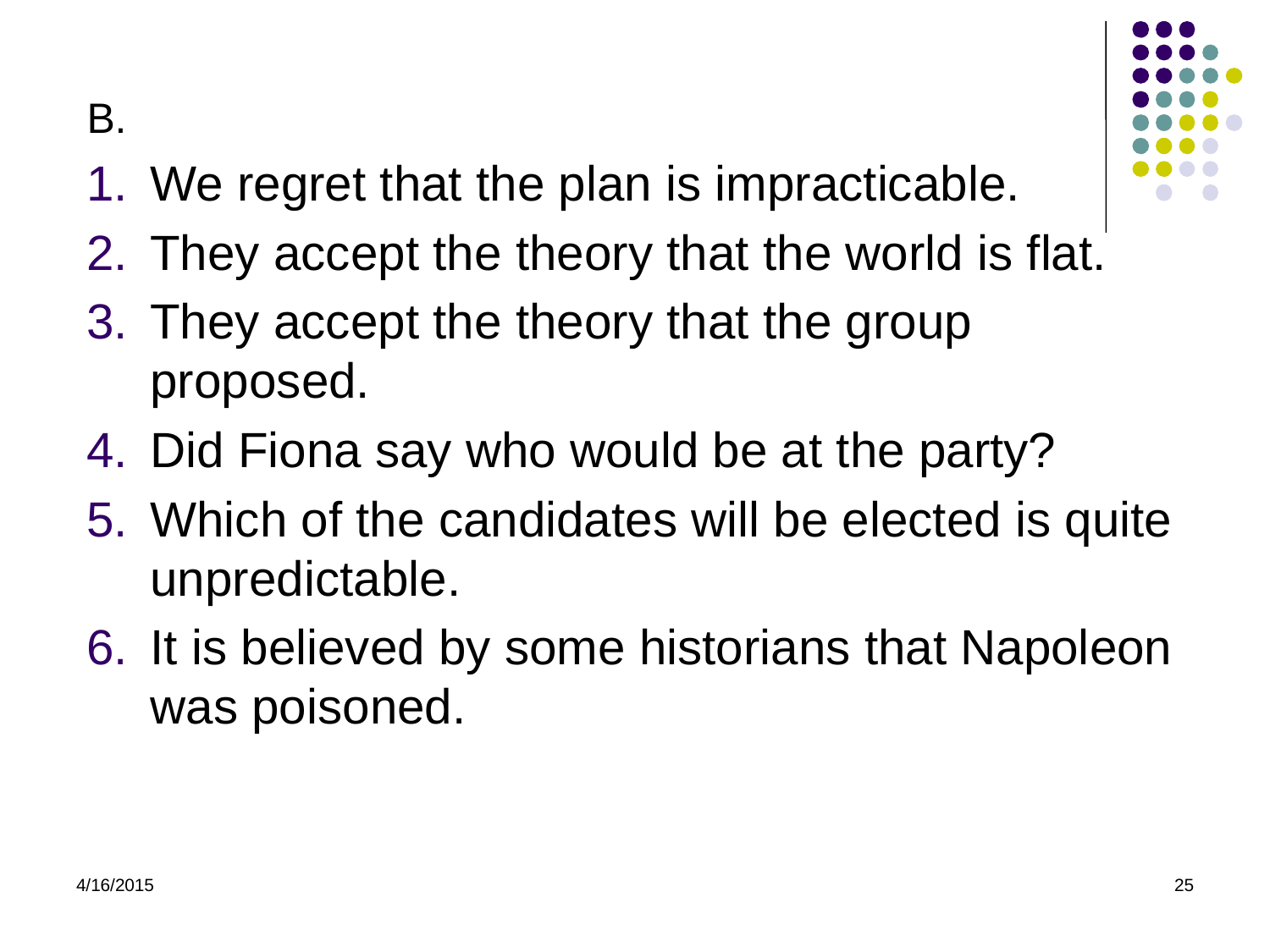

B.
We regret that the plan is impracticable.
They accept the theory that the world is flat.
They accept the theory that the group proposed.
Did Fiona say who would be at the party?
Which of the candidates will be elected is quite unpredictable.
It is believed by some historians that Napoleon was poisoned.

4/16/2015
25